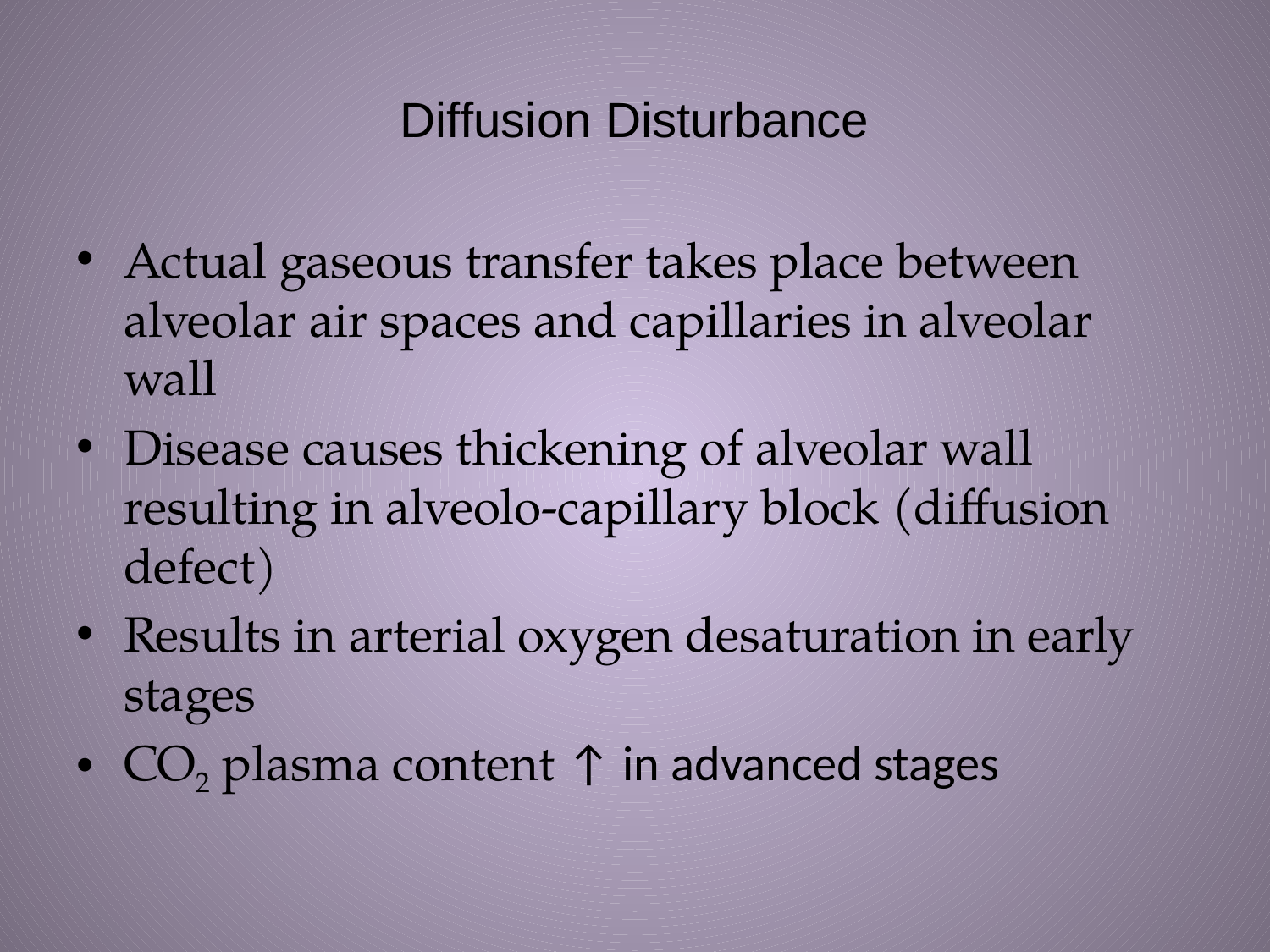

# Diffusion Disturbance
Actual gaseous transfer takes place between alveolar air spaces and capillaries in alveolar wall
Disease causes thickening of alveolar wall resulting in alveolo-capillary block (diffusion defect)
Results in arterial oxygen desaturation in early stages
CO2 plasma content ↑ in advanced stages